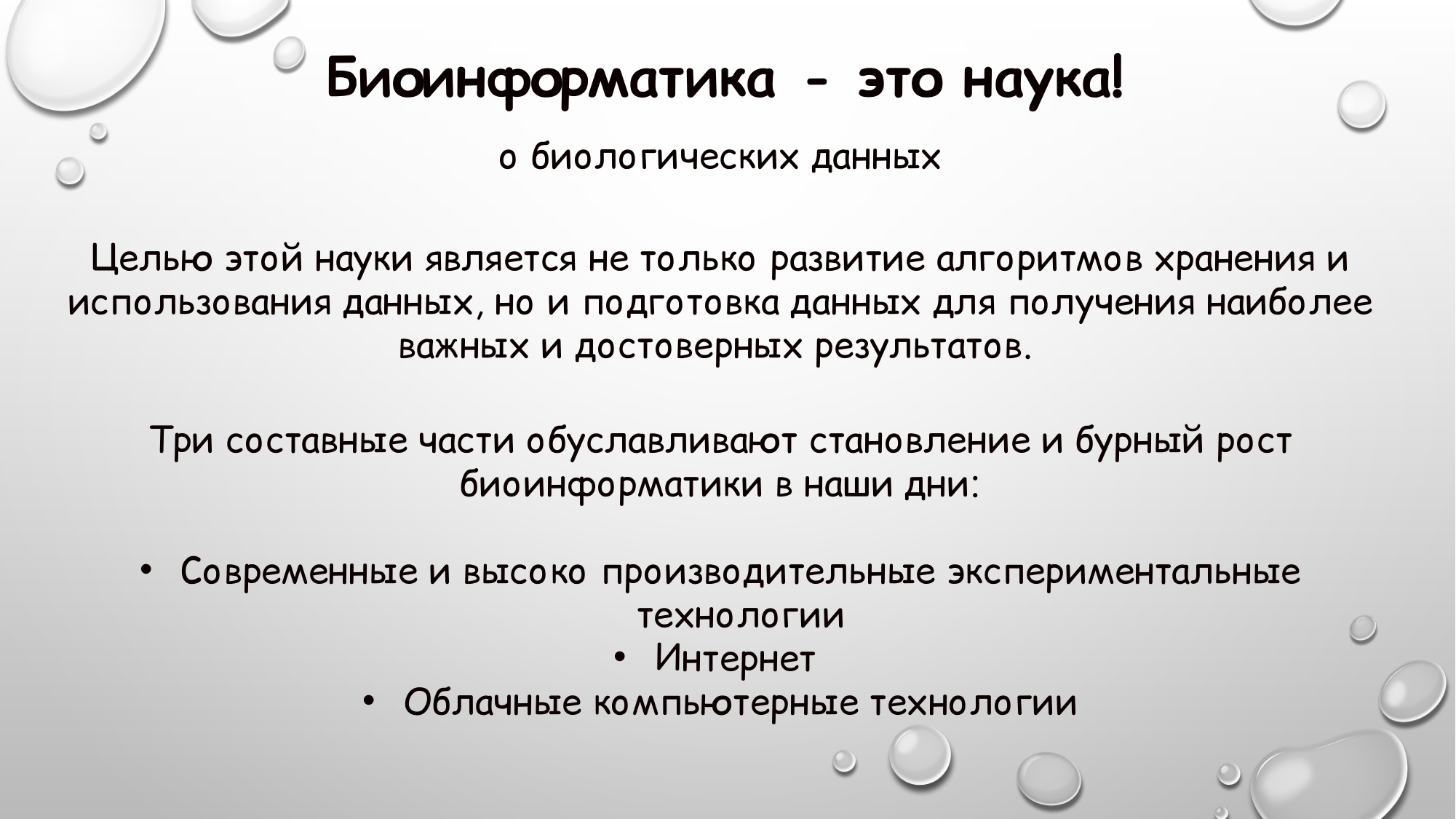

Биоинформатика - это наука!
 о биологических данных

Целью этой науки является не только развитие алгоритмов хранения и использования данных, но и подготовка данных для получения наиболее важных и достоверных результатов.

Три составные части обуславливают становление и бурный рост биоинформатики в наши дни:

Cовременные и высоко производительные экспериментальные технологии
Интернет
Облачные компьютерные технологии